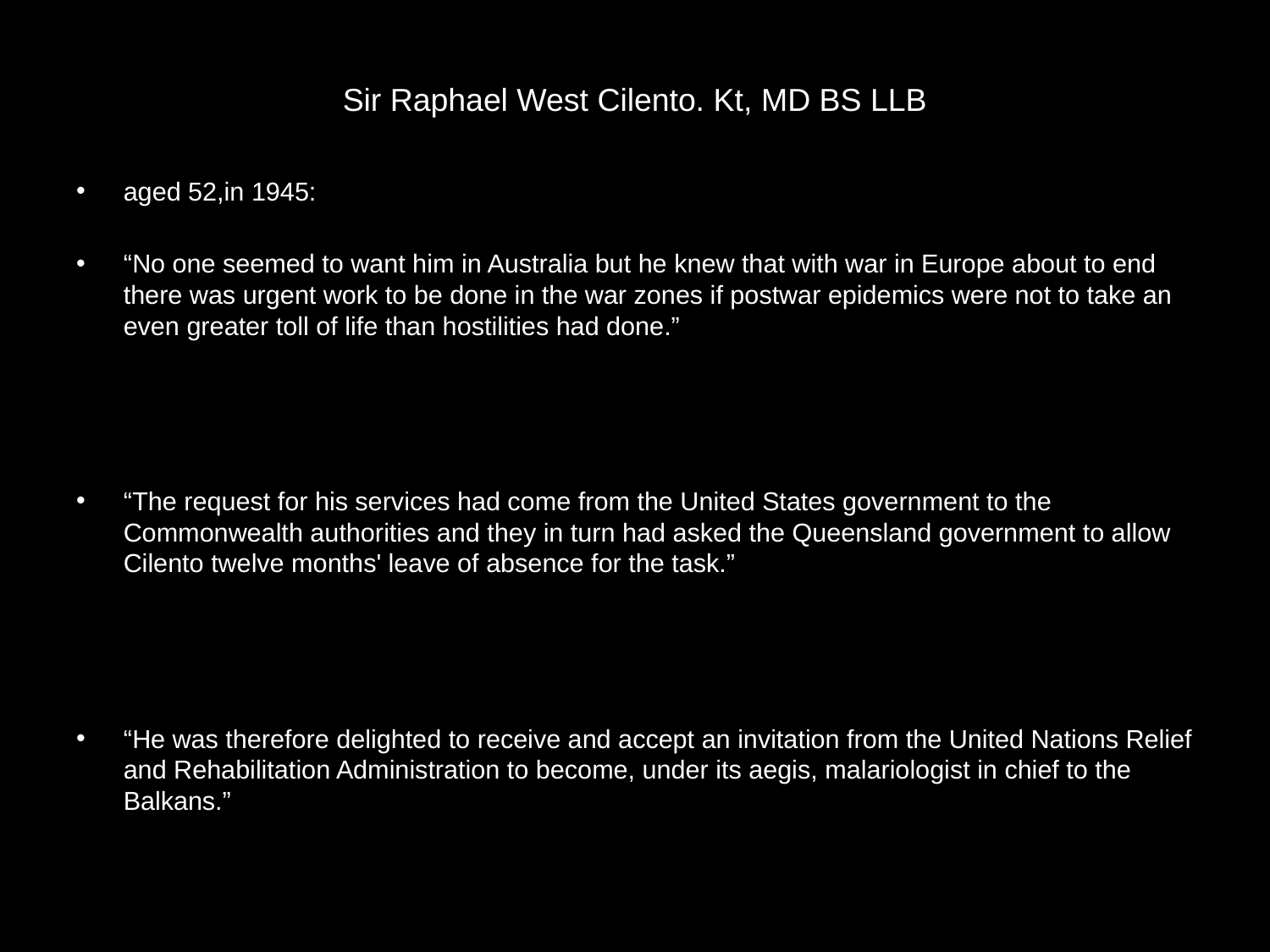

# Sir Raphael West Cilento. Kt, MD BS LLB
aged 52,in 1945:

“No one seemed to want him in Australia but he knew that with war in Europe about to end there was urgent work to be done in the war zones if postwar epidemics were not to take an even greater toll of life than hostilities had done.”

“The request for his services had come from the United States government to the Commonwealth authorities and they in turn had asked the Queensland government to allow Cilento twelve months' leave of absence for the task.”

“He was therefore delighted to receive and accept an invitation from the United Nations Relief and Rehabilitation Administration to become, under its aegis, malariologist in chief to the Balkans.”